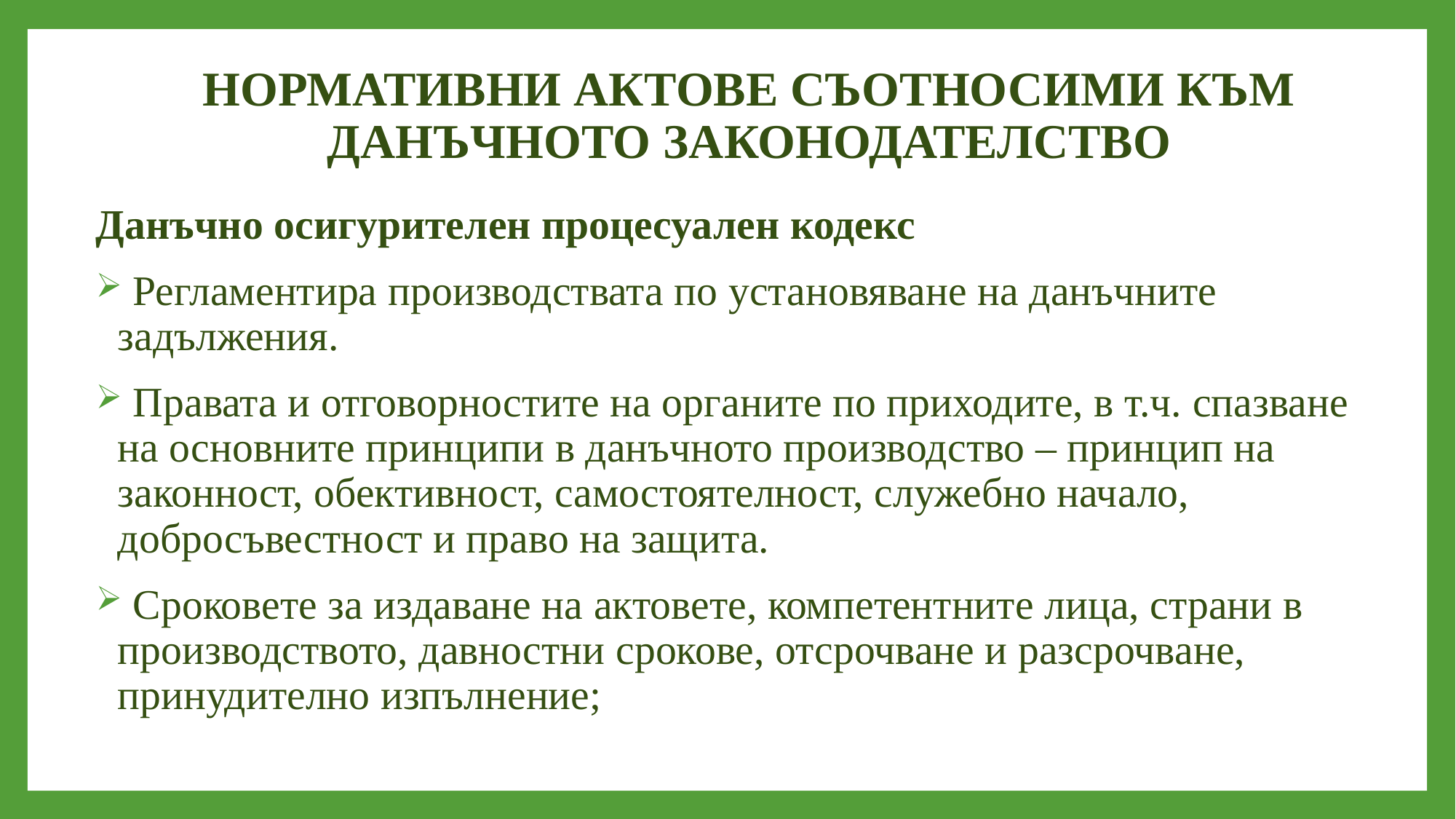

# НОРМАТИВНИ АКТОВЕ СЪОТНОСИМИ КЪМ ДАНЪЧНОТО ЗАКОНОДАТЕЛСТВО
Данъчно осигурителен процесуален кодекс
 Регламентира производствата по установяване на данъчните задължения.
 Правата и отговорностите на органите по приходите, в т.ч. спазване на основните принципи в данъчното производство – принцип на законност, обективност, самостоятелност, служебно начало, добросъвестност и право на защита.
 Сроковете за издаване на актовете, компетентните лица, страни в производството, давностни срокове, отсрочване и разсрочване, принудително изпълнение;